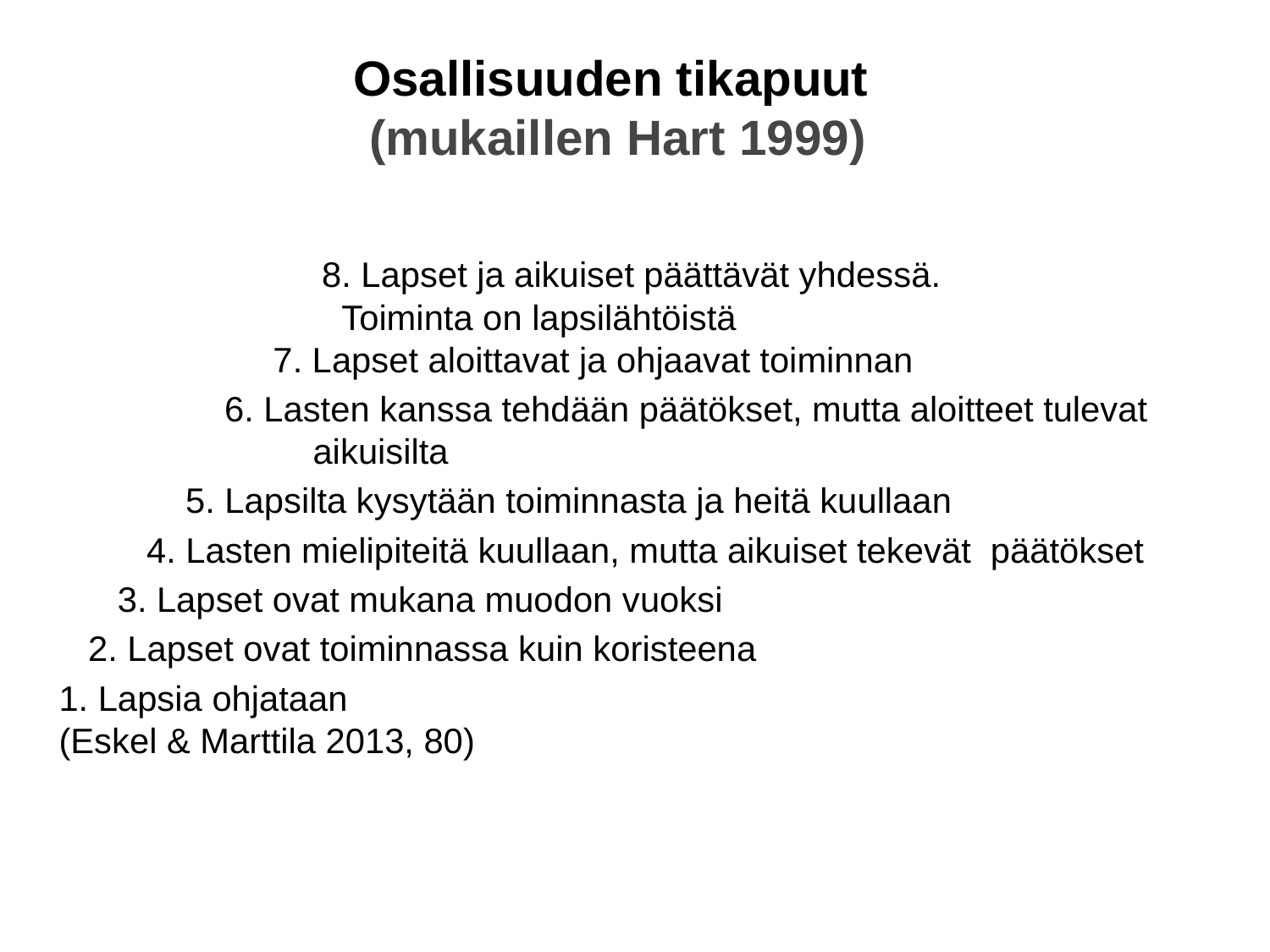

# Osallisuuden tikapuut (mukaillen Hart 1999)
                           8. Lapset ja aikuiset päättävät yhdessä.
		   Toiminta on lapsilähtöistä
                      7. Lapset aloittavat ja ohjaavat toiminnan
                 6. Lasten kanssa tehdään päätökset, mutta aloitteet tulevat   			aikuisilta
             5. Lapsilta kysytään toiminnasta ja heitä kuullaan
         4. Lasten mielipiteitä kuullaan, mutta aikuiset tekevät  päätökset
      3. Lapset ovat mukana muodon vuoksi
   2. Lapset ovat toiminnassa kuin koristeena
1. Lapsia ohjataan
(Eskel & Marttila 2013, 80)